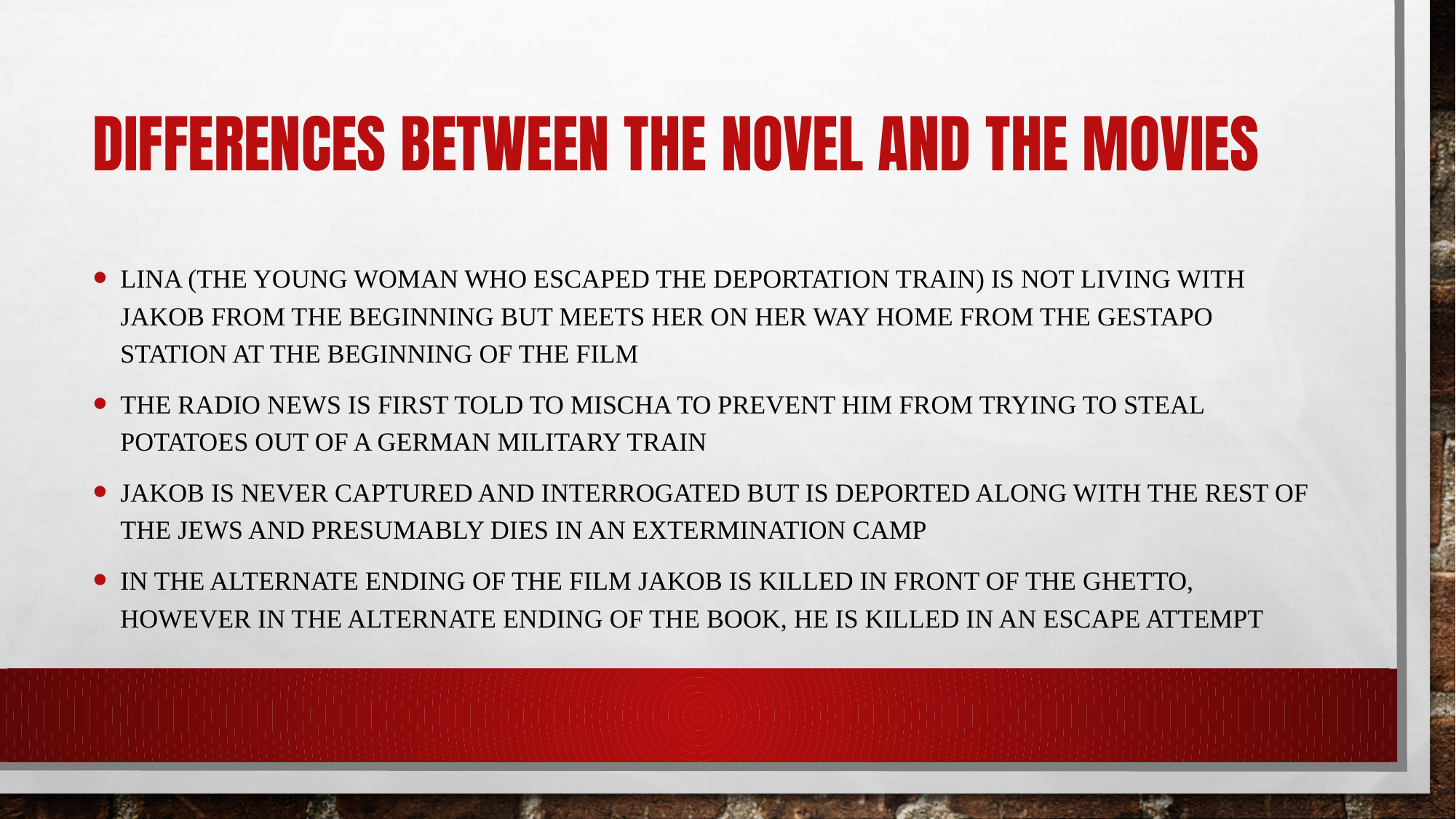

# Differences between the novel and the movieS
Lina (the young woman who escaped the deportation train) is not living with Jakob from the beginning but meets her on her way home from the Gestapo station at the beginning of the film
The radio news is first told to Mischa to prevent him from trying to steal potatoes out of a German military train
Jakob is never captured and interrogated but is deported along with the rest of the Jews and presumably dies in an extermination camp
In the alternate ending of the film Jakob is killed in front of the ghetto, however in the alternate ending of the book, he is killed in an escape attempt